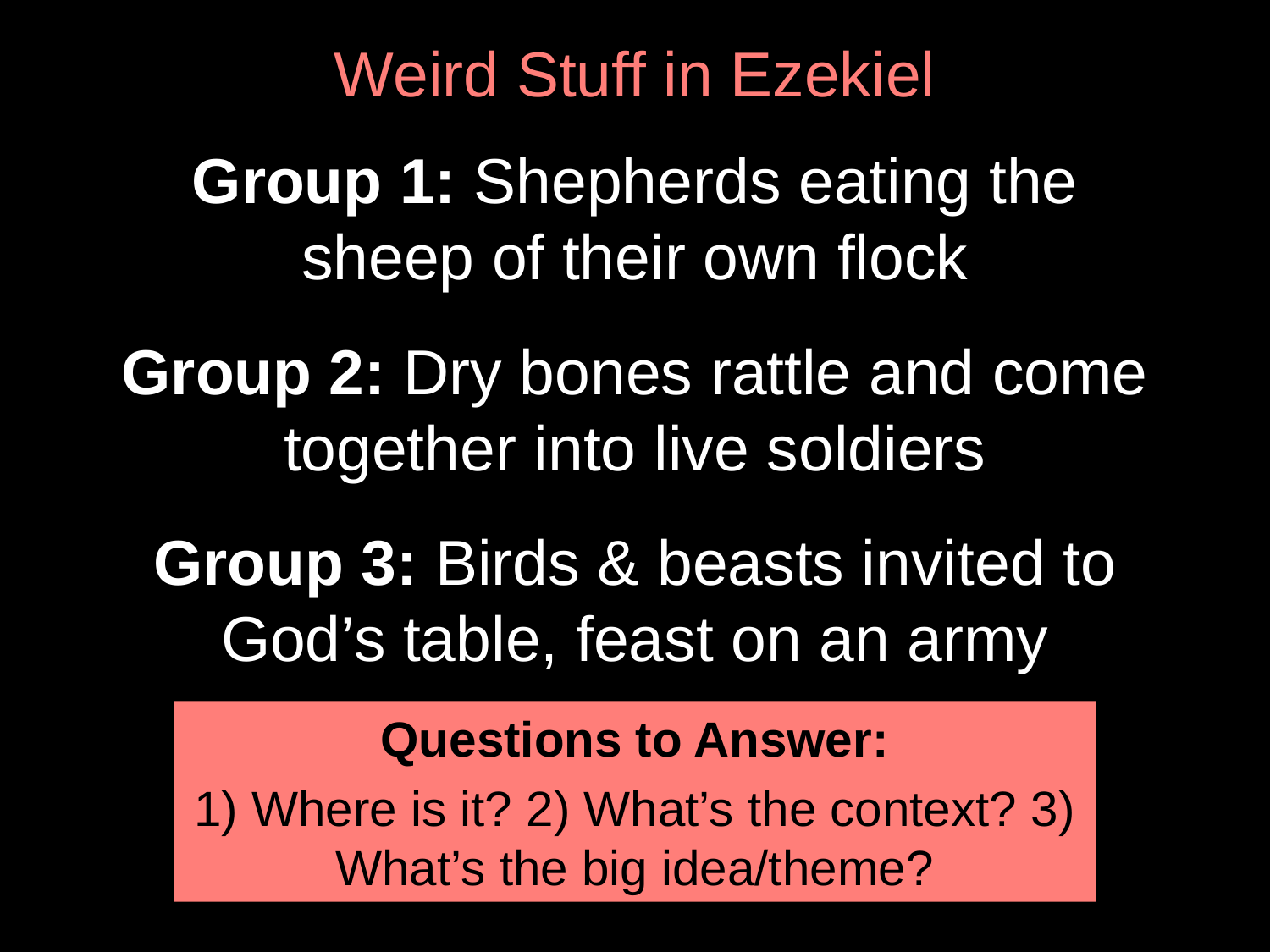

# Weird Stuff in Ezekiel
Group 1: Shepherds eating the sheep of their own flock
Group 2: Dry bones rattle and come together into live soldiers
Group 3: Birds & beasts invited to God’s table, feast on an army
Questions to Answer:
1) Where is it? 2) What’s the context? 3) What’s the big idea/theme?